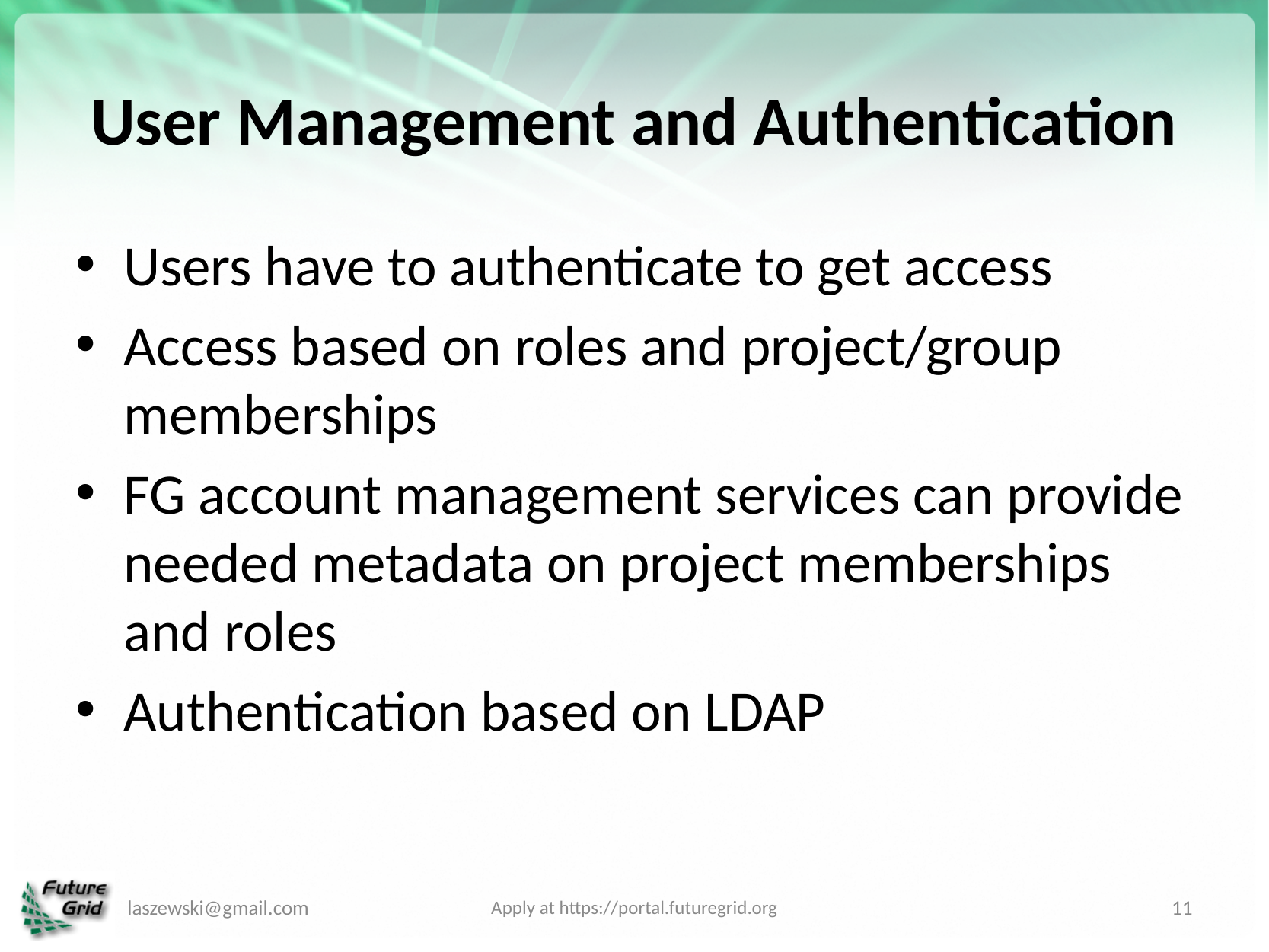

# User Management and Authentication
Users have to authenticate to get access
Access based on roles and project/group memberships
FG account management services can provide needed metadata on project memberships and roles
Authentication based on LDAP

laszewski@gmail.com
Apply at https://portal.futuregrid.org
11